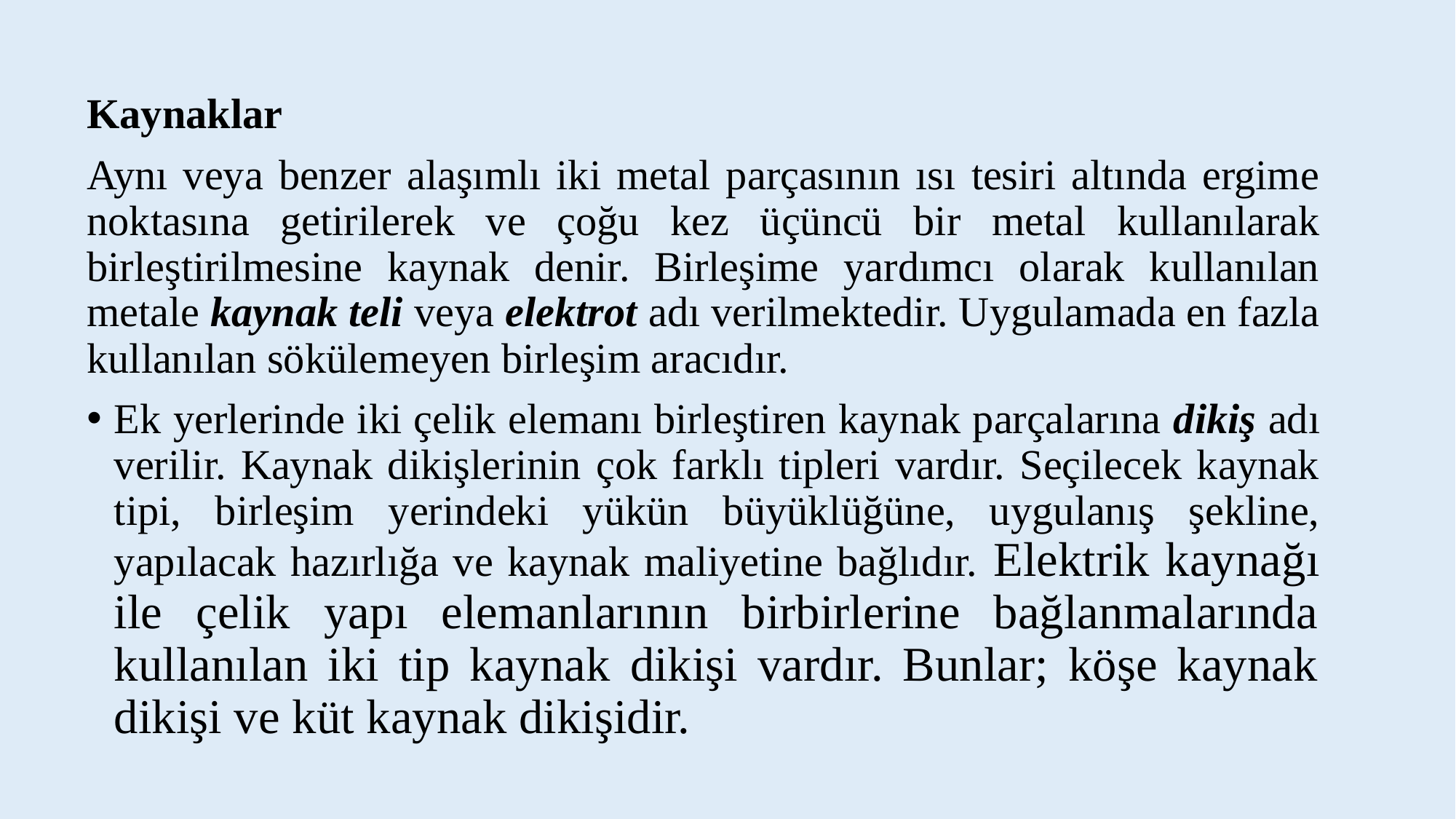

Kaynaklar
Aynı veya benzer alaşımlı iki metal parçasının ısı tesiri altında ergime noktasına getirilerek ve çoğu kez üçüncü bir metal kullanılarak birleştirilmesine kaynak denir. Birleşime yardımcı olarak kullanılan metale kaynak teli veya elektrot adı verilmektedir. Uygulamada en fazla kullanılan sökülemeyen birleşim aracıdır.
Ek yerlerinde iki çelik elemanı birleştiren kaynak parçalarına dikiş adı verilir. Kaynak dikişlerinin çok farklı tipleri vardır. Seçilecek kaynak tipi, birleşim yerindeki yükün büyüklüğüne, uygulanış şekline, yapılacak hazırlığa ve kaynak maliyetine bağlıdır. Elektrik kaynağı ile çelik yapı elemanlarının birbirlerine bağlanmalarında kullanılan iki tip kaynak dikişi vardır. Bunlar; köşe kaynak dikişi ve küt kaynak dikişidir.